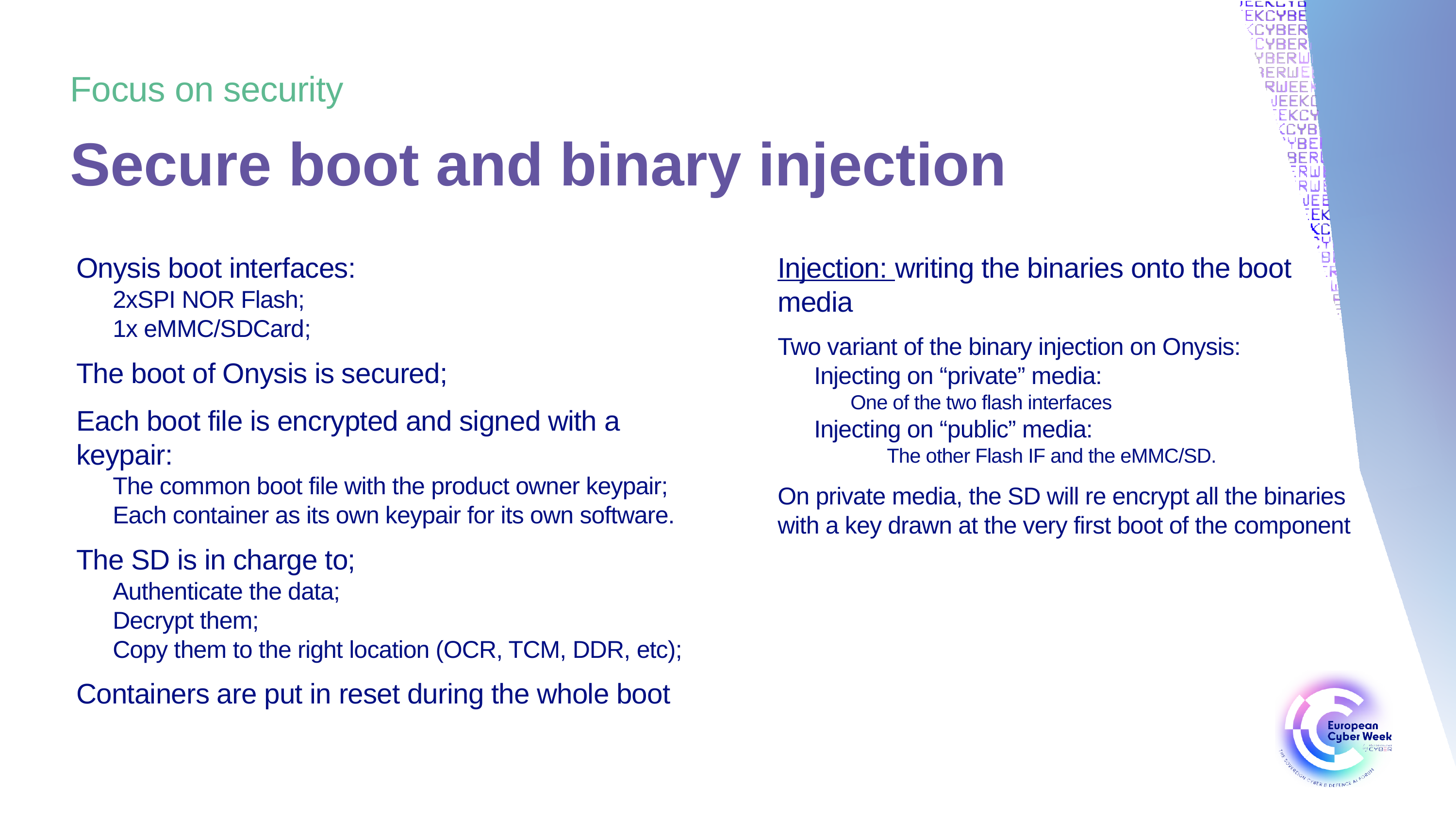

Focus on security
Secure boot and binary injection
Onysis boot interfaces:
2xSPI NOR Flash;
1x eMMC/SDCard;

The boot of Onysis is secured;

Each boot file is encrypted and signed with a keypair:
The common boot file with the product owner keypair;
Each container as its own keypair for its own software.

The SD is in charge to;
Authenticate the data;
Decrypt them;
Copy them to the right location (OCR, TCM, DDR, etc);

Containers are put in reset during the whole boot
Injection: writing the binaries onto the boot media

Two variant of the binary injection on Onysis:
Injecting on “private” media:
One of the two flash interfaces
Injecting on “public” media:
	The other Flash IF and the eMMC/SD.

On private media, the SD will re encrypt all the binaries with a key drawn at the very first boot of the component